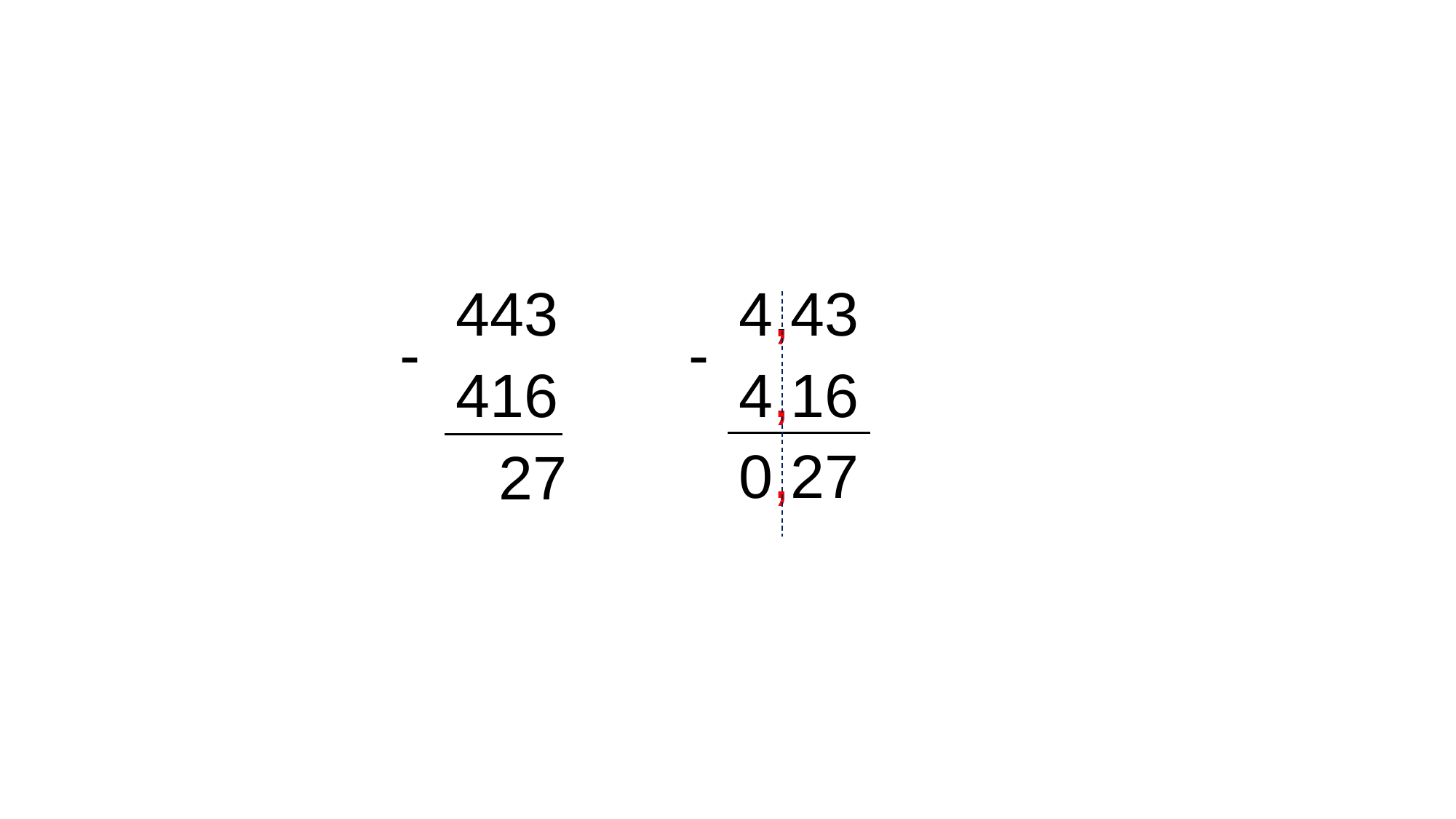

,
443
4,43
-
-
,
416
4,16
,
0,27
   27